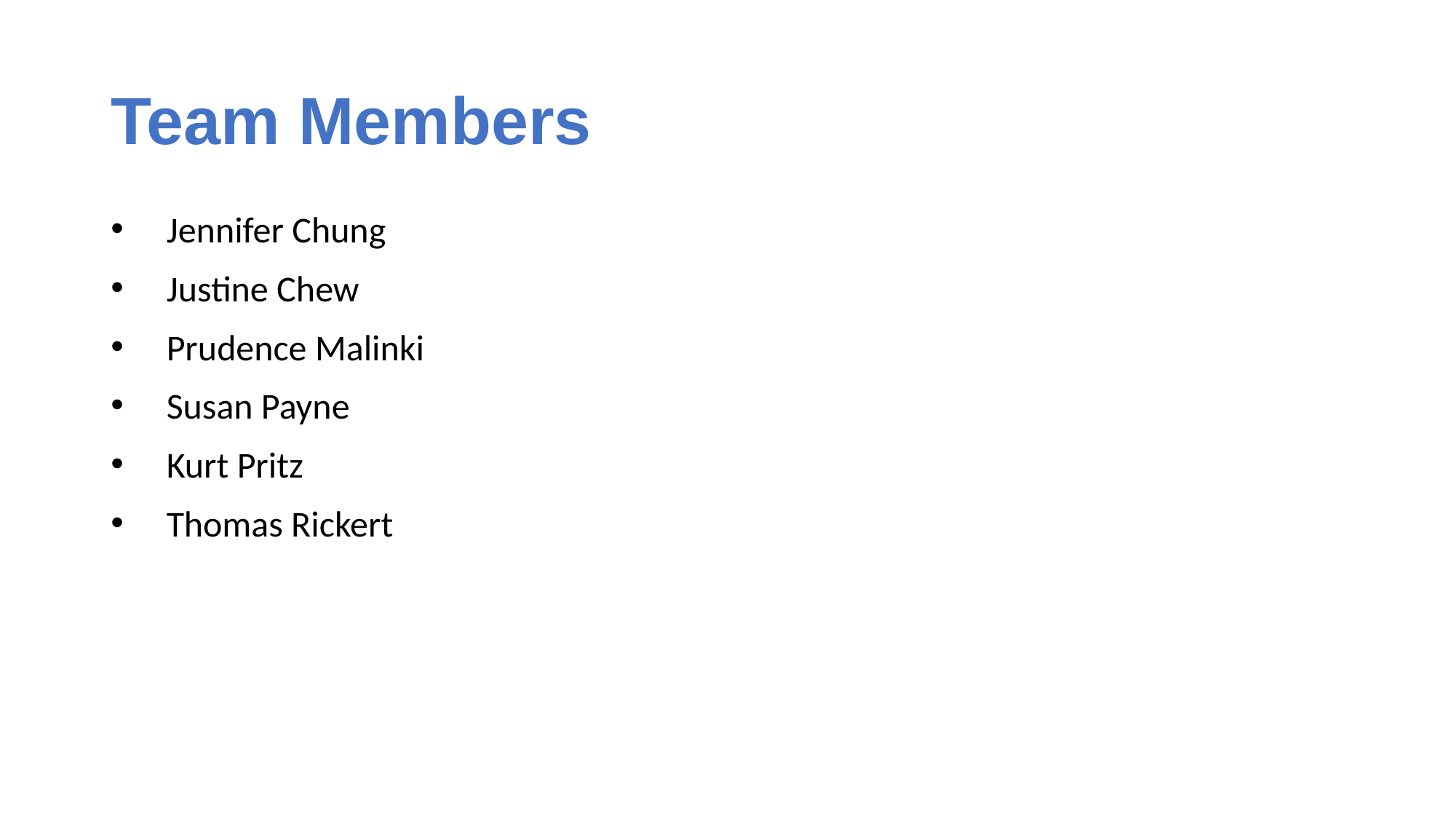

# Team Members
Jennifer Chung
Justine Chew
Prudence Malinki
Susan Payne
Kurt Pritz
Thomas Rickert